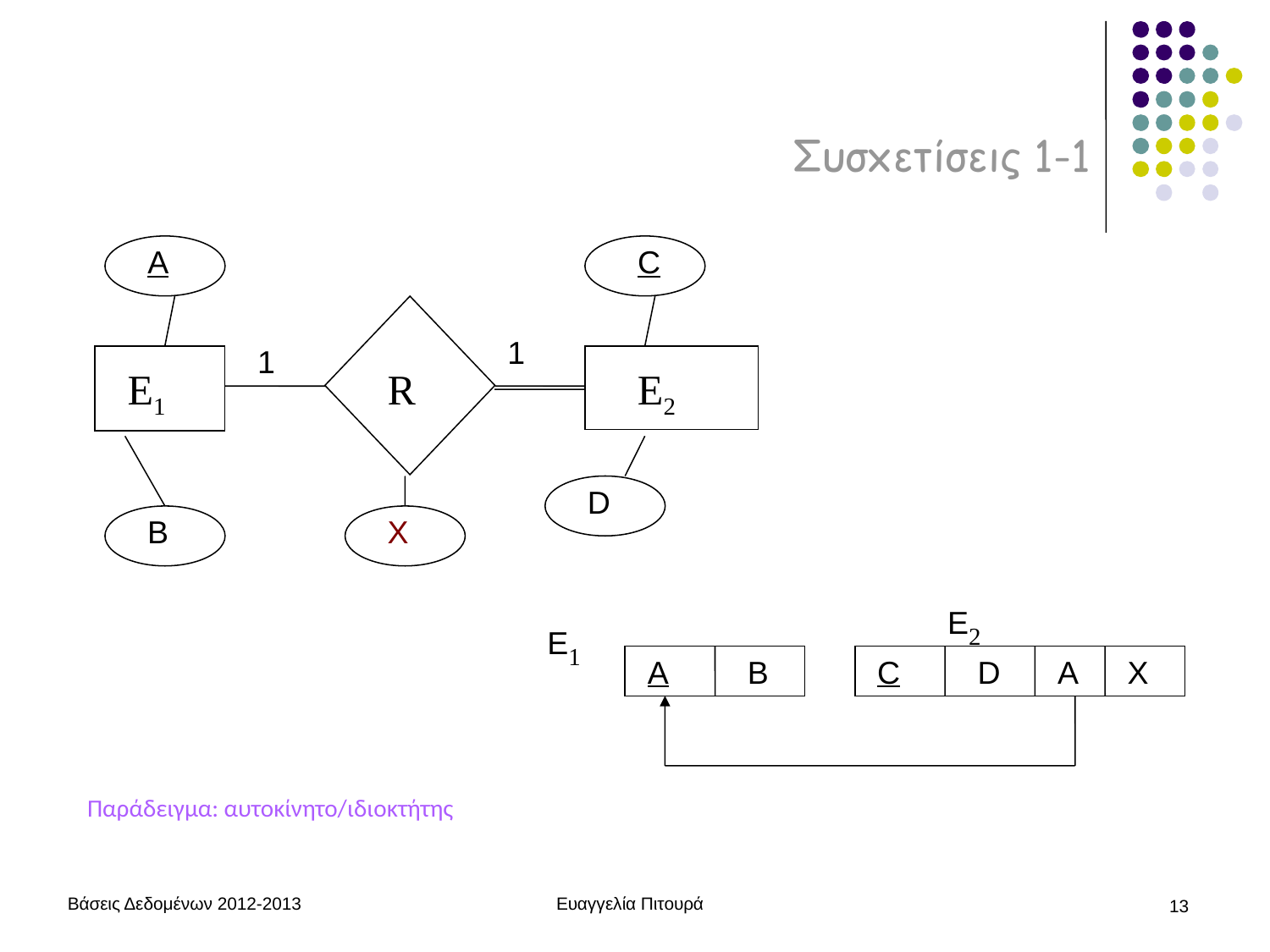

Συσχετίσεις 1-1

A

C

1
1

E1
R
E2

D

B

X
E2
E1

A

B

C

D

A

X

Παράδειγμα: αυτοκίνητο/ιδιοκτήτης
Βάσεις Δεδομένων 2012-2013
Ευαγγελία Πιτουρά
13